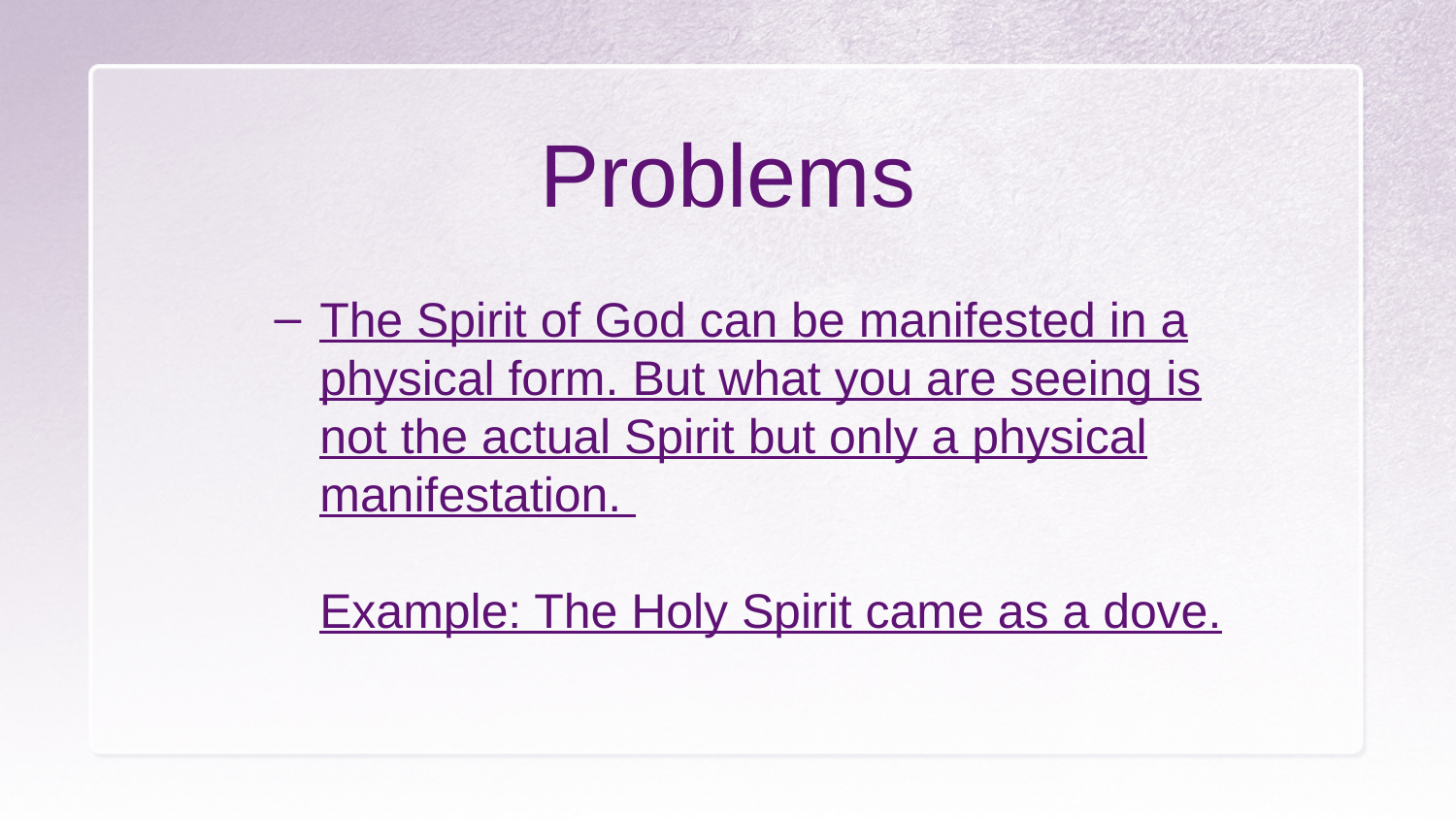

# Problems
The Spirit of God can be manifested in a physical form. But what you are seeing is not the actual Spirit but only a physical manifestation.
Example: The Holy Spirit came as a dove.